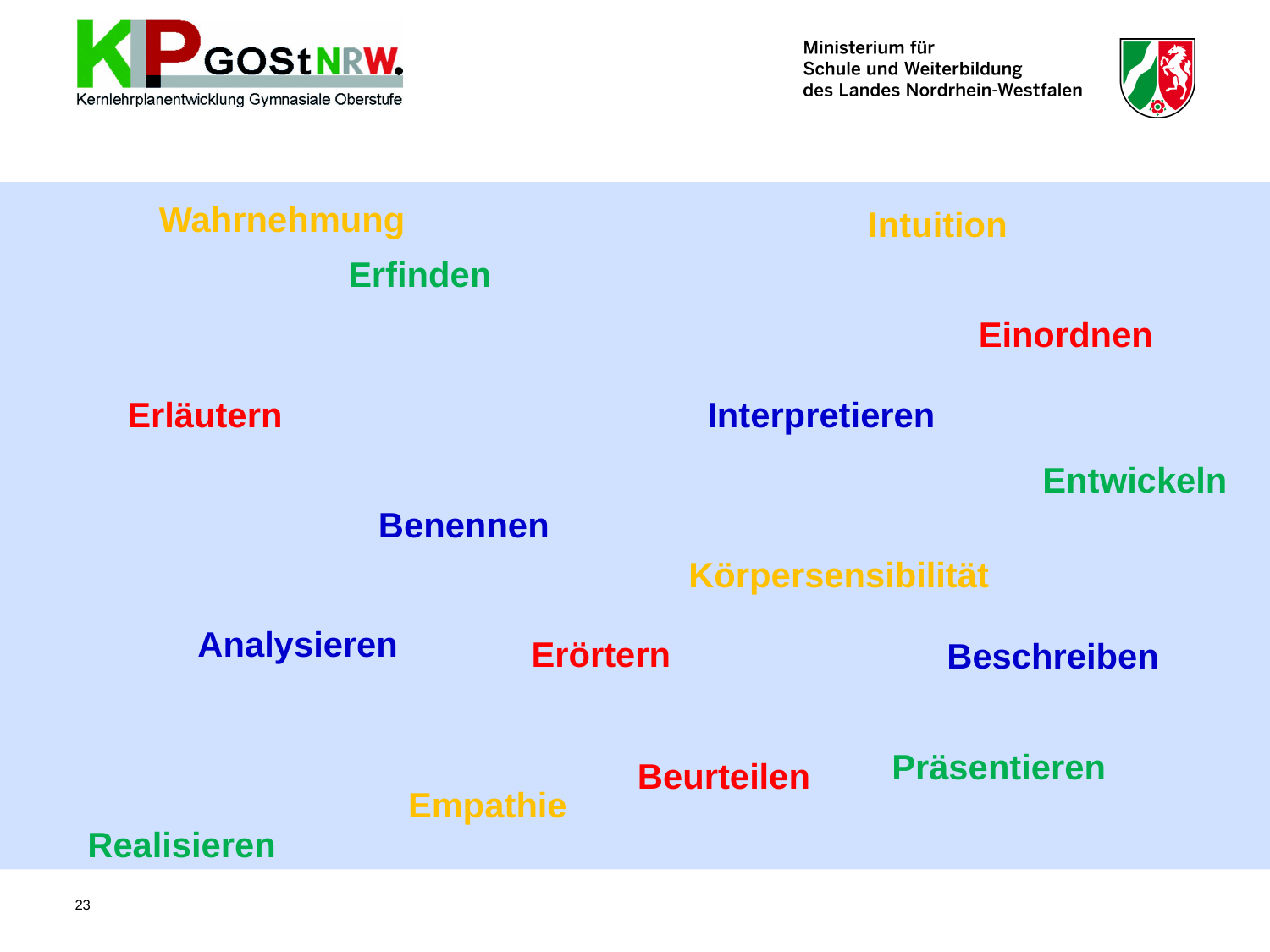

Wahrnehmung
Intuition
Erfinden
Einordnen
Erläutern
Interpretieren
Entwickeln
Benennen
Körpersensibilität
Analysieren
Erörtern
Beschreiben
Präsentieren
Beurteilen
Empathie
Realisieren
23